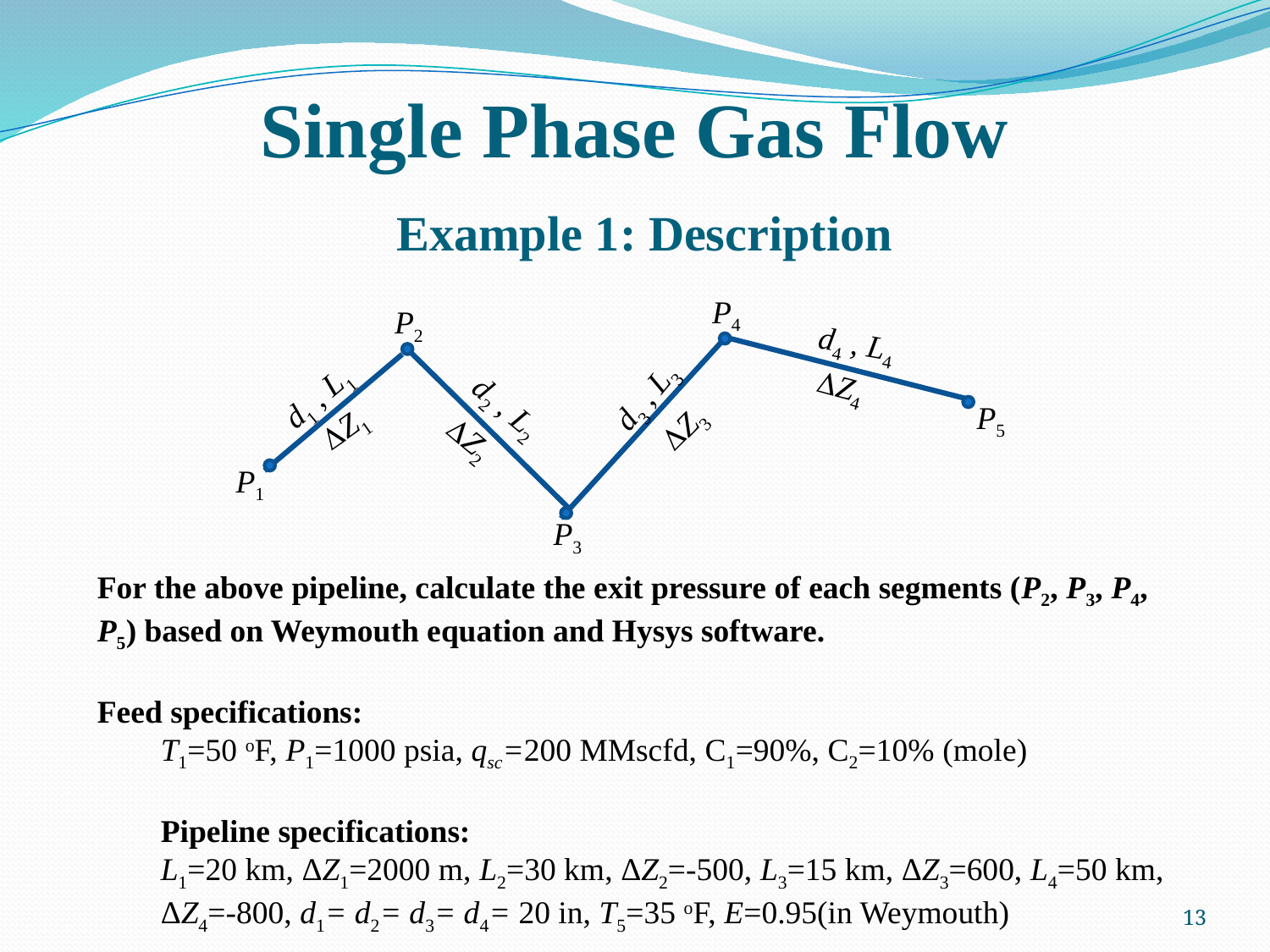

# Single Phase Gas Flow Example 1: Description
P4
P2
d4 , L4

ΔZ4
d1 , L1
d3 , L3
d2 , L2
P5

ΔZ1
ΔZ3
ΔZ2
P1

P3

For the above pipeline, calculate the exit pressure of each segments (P2, P3, P4, P5) based on Weymouth equation and Hysys software.

Feed specifications:
T1=50 oF, P1=1000 psia, qsc=200 MMscfd, C1=90%, C2=10% (mole)

Pipeline specifications:
L1=20 km, ΔZ1=2000 m, L2=30 km, ΔZ2=-500, L3=15 km, ΔZ3=600, L4=50 km, ΔZ4=-800, d1= d2= d3= d4= 20 in, T5=35 oF, E=0.95(in Weymouth)
13